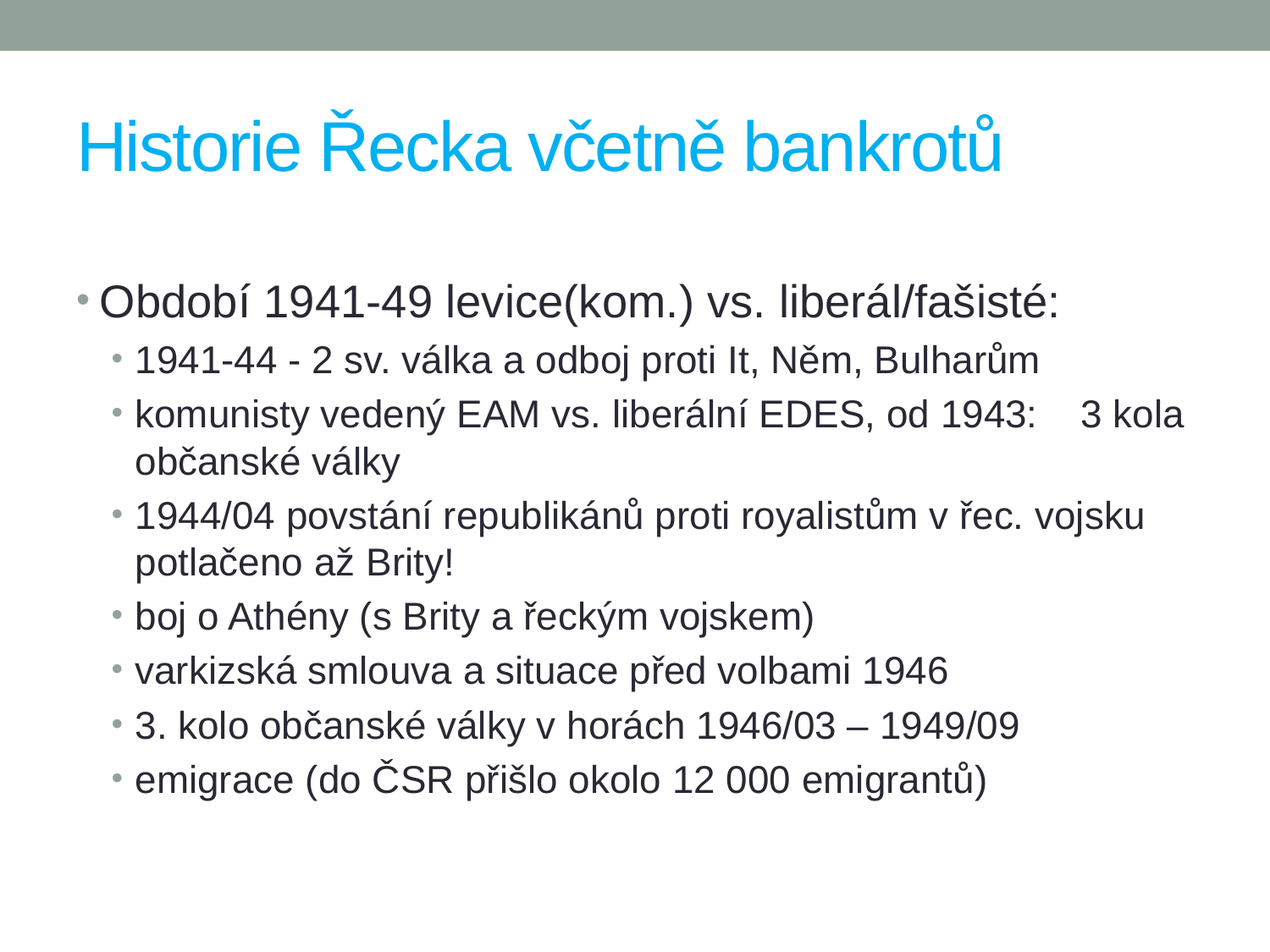

# Historie Řecka včetně bankrotů

Období 1941-49 levice(kom.) vs. liberál/fašisté:
1941-44 - 2 sv. válka a odboj proti It, Něm, Bulharům
komunisty vedený EAM vs. liberální EDES, od 1943:    3 kola občanské války
1944/04 povstání republikánů proti royalistům v řec. vojsku potlačeno až Brity!
boj o Athény (s Brity a řeckým vojskem)
varkizská smlouva a situace před volbami 1946
3. kolo občanské války v horách 1946/03 – 1949/09
emigrace (do ČSR přišlo okolo 12 000 emigrantů)